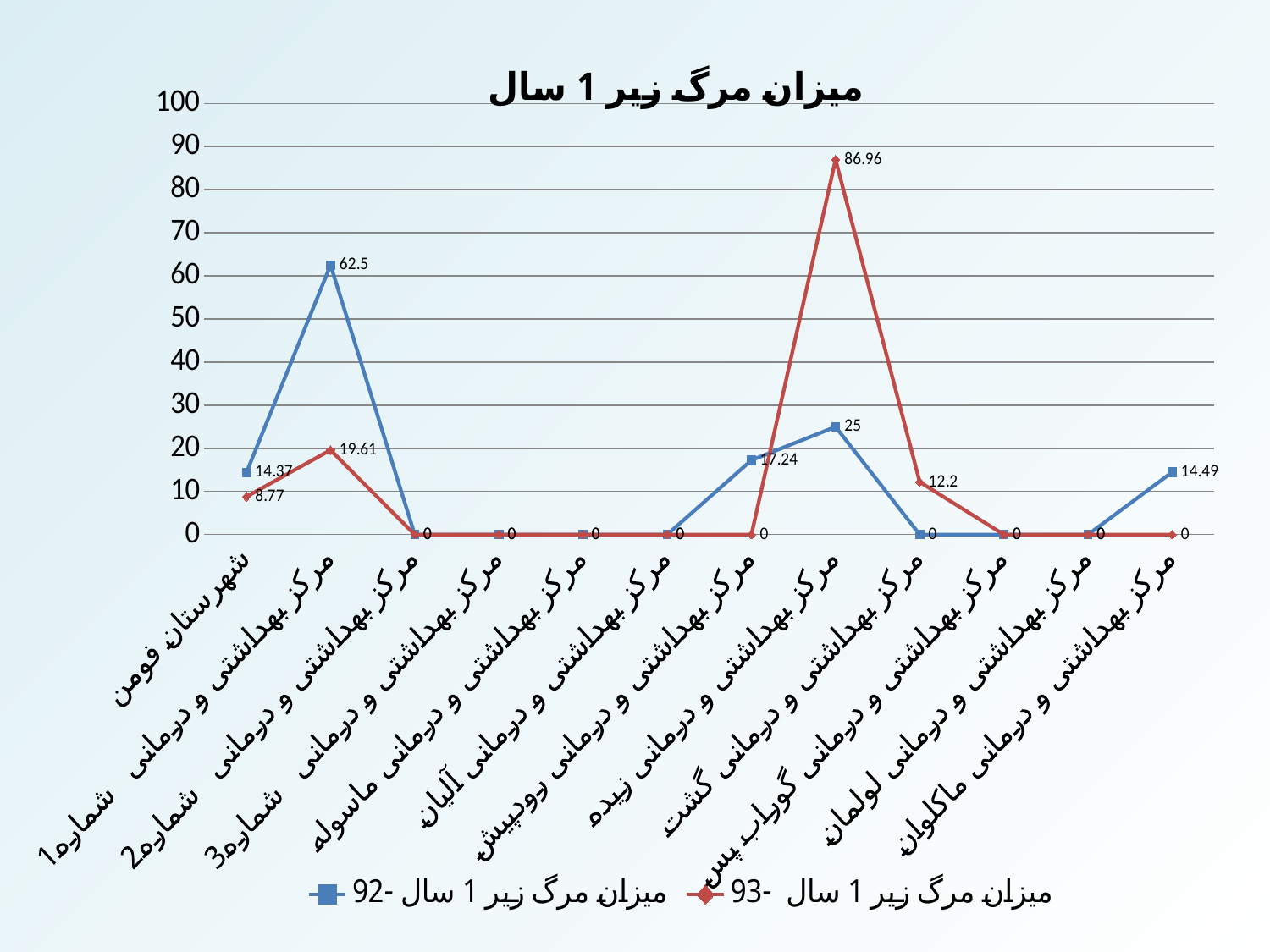

### Chart: میزان مرگ زیر 1 سال

| Category | میزان مرگ زیر 1 سال -92 | میزان مرگ زیر 1 سال  -93 |
|---|---|---|
| شهرستان فومن | 14.370000000000006 | 8.77 |
| مرکز بهداشتی و درمانی شماره  1 | 62.5 | 19.610000000000028 |
| مرکز بهداشتی و درمانی شماره  2 | 0.0 | 0.0 |
| مرکز بهداشتی و درمانی شماره  3 | 0.0 | 0.0 |
| مرکز بهداشتی و درمانی ماسوله | 0.0 | 0.0 |
| مرکز بهداشتی و درمانی آلیان | 0.0 | 0.0 |
| مرکز بهداشتی و درمانی رودپیش | 17.239999999999988 | 0.0 |
| مرکز بهداشتی و درمانی زیده | 25.0 | 86.96000000000002 |
| مرکز بهداشتی و درمانی گشت | 0.0 | 12.2 |
| مرکز بهداشتی و درمانی گوراب پس | 0.0 | 0.0 |
| مرکز بهداشتی و درمانی لولمان | 0.0 | 0.0 |
| مرکز بهداشتی و درمانی ماکلوان | 14.49 | 0.0 |